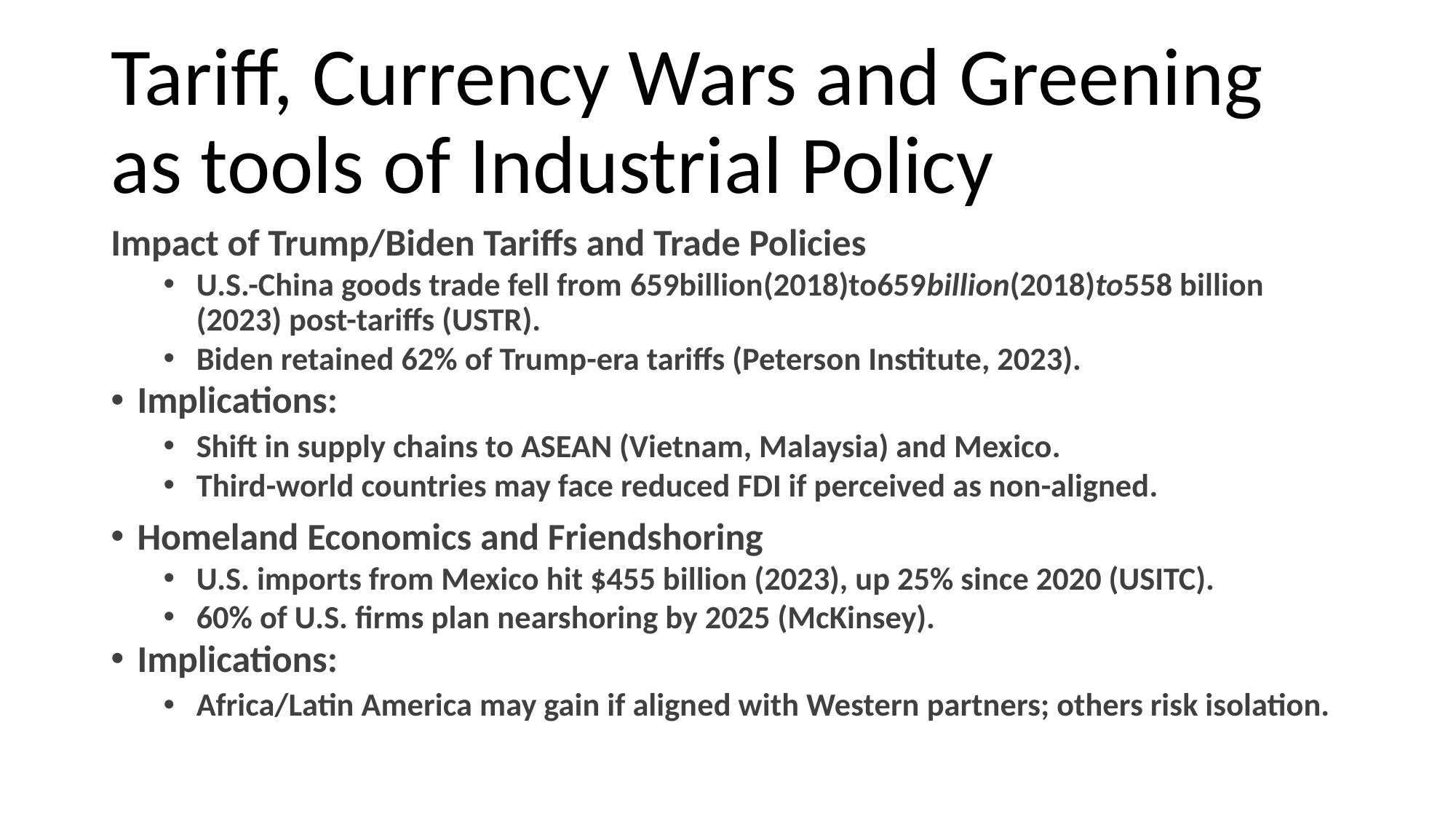

# Tariff, Currency Wars and Greening as tools of Industrial Policy
Impact of Trump/Biden Tariffs and Trade Policies
U.S.-China goods trade fell from 659billion(2018)to659billion(2018)to558 billion (2023) post-tariffs (USTR).
Biden retained 62% of Trump-era tariffs (Peterson Institute, 2023).
Implications:
Shift in supply chains to ASEAN (Vietnam, Malaysia) and Mexico.
Third-world countries may face reduced FDI if perceived as non-aligned.
Homeland Economics and Friendshoring
U.S. imports from Mexico hit $455 billion (2023), up 25% since 2020 (USITC).
60% of U.S. firms plan nearshoring by 2025 (McKinsey).
Implications:
Africa/Latin America may gain if aligned with Western partners; others risk isolation.